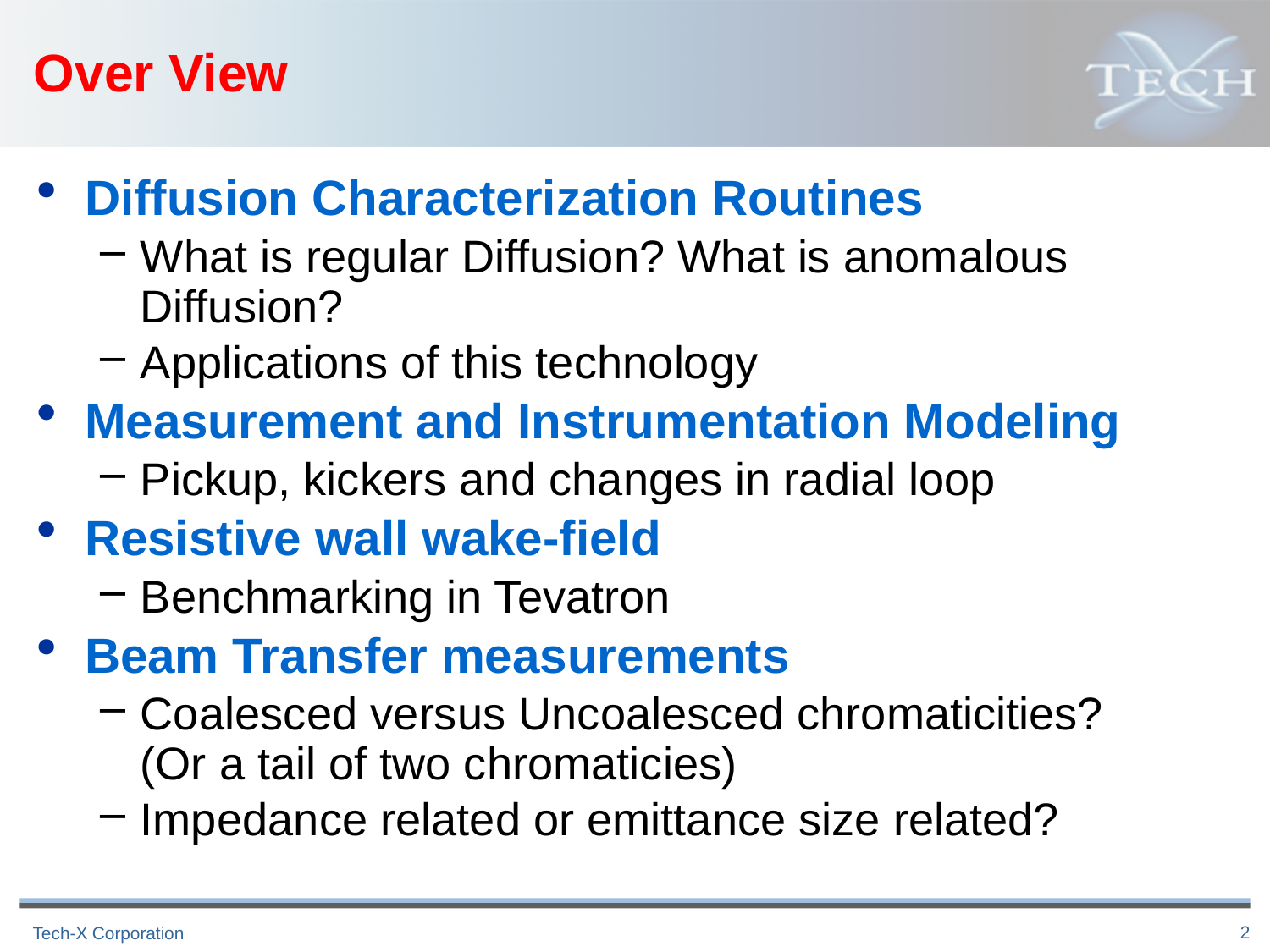

# Over View
Diffusion Characterization Routines
What is regular Diffusion? What is anomalous Diffusion?
Applications of this technology
Measurement and Instrumentation Modeling
Pickup, kickers and changes in radial loop
Resistive wall wake-field
Benchmarking in Tevatron
Beam Transfer measurements
Coalesced versus Uncoalesced chromaticities?      (Or a tail of two chromaticies)
Impedance related or emittance size related?

2
Tech-X Corporation